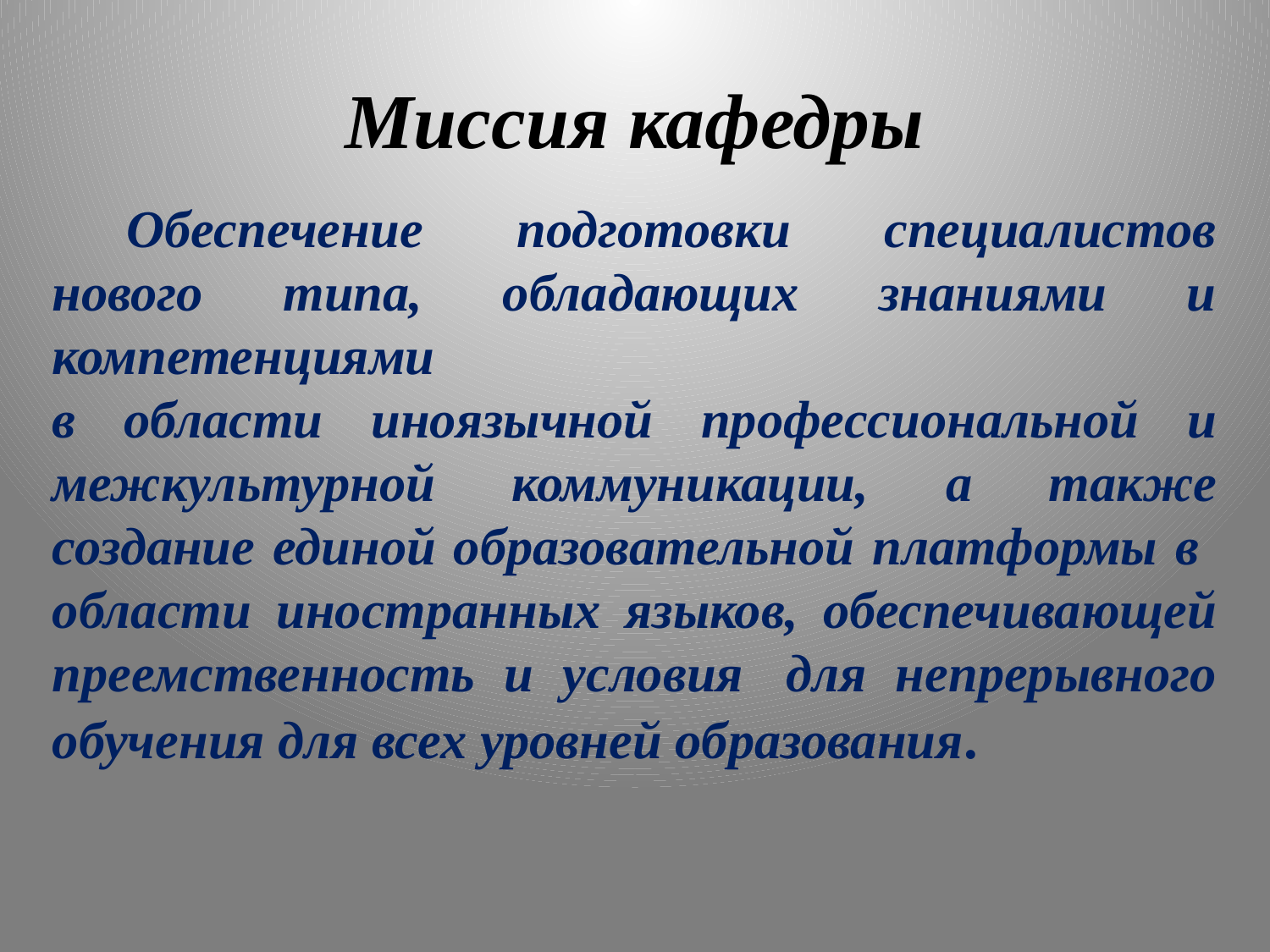

# Миссия кафедры
Обеспечение подготовки специалистов нового типа, обладающих знаниями и компетенциями
в области иноязычной профессиональной и межкультурной коммуникации, а также создание единой образовательной платформы в
области иностранных языков, обеспечивающей преемственность и условия  для непрерывного обучения для всех уровней образования.